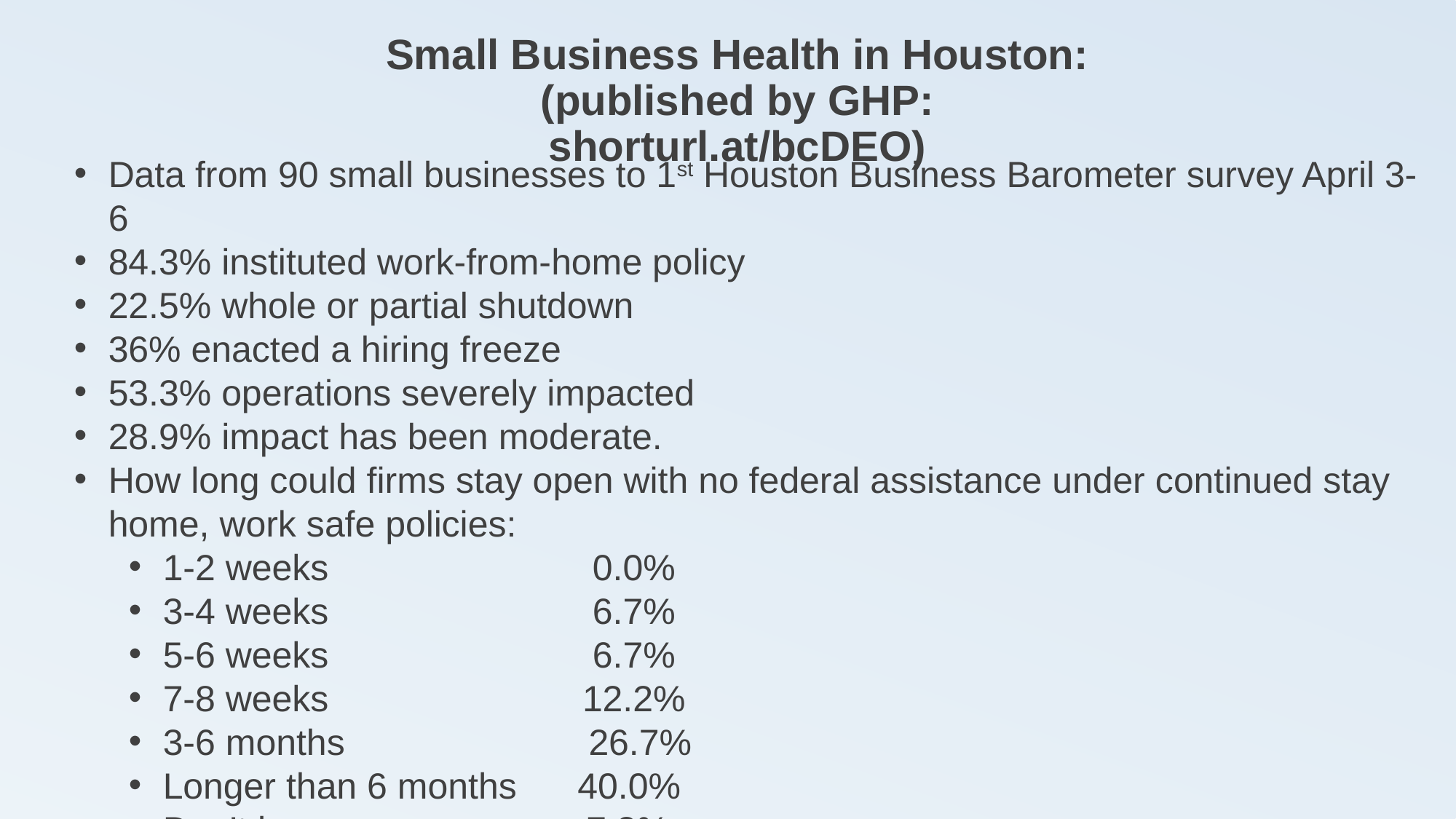

Small Business Health in Houston: (published by GHP: shorturl.at/bcDEO)
Data from 90 small businesses to 1st Houston Business Barometer survey April 3-6
84.3% instituted work-from-home policy
22.5% whole or partial shutdown
36% enacted a hiring freeze
53.3% operations severely impacted
28.9% impact has been moderate.
How long could firms stay open with no federal assistance under continued stay home, work safe policies:
1-2 weeks                          0.0%
3-4 weeks                          6.7%
5-6 weeks                          6.7%
7-8 weeks                         12.2%
3-6 months                        26.7%
Longer than 6 months      40.0%
Don’t know                        7.8%